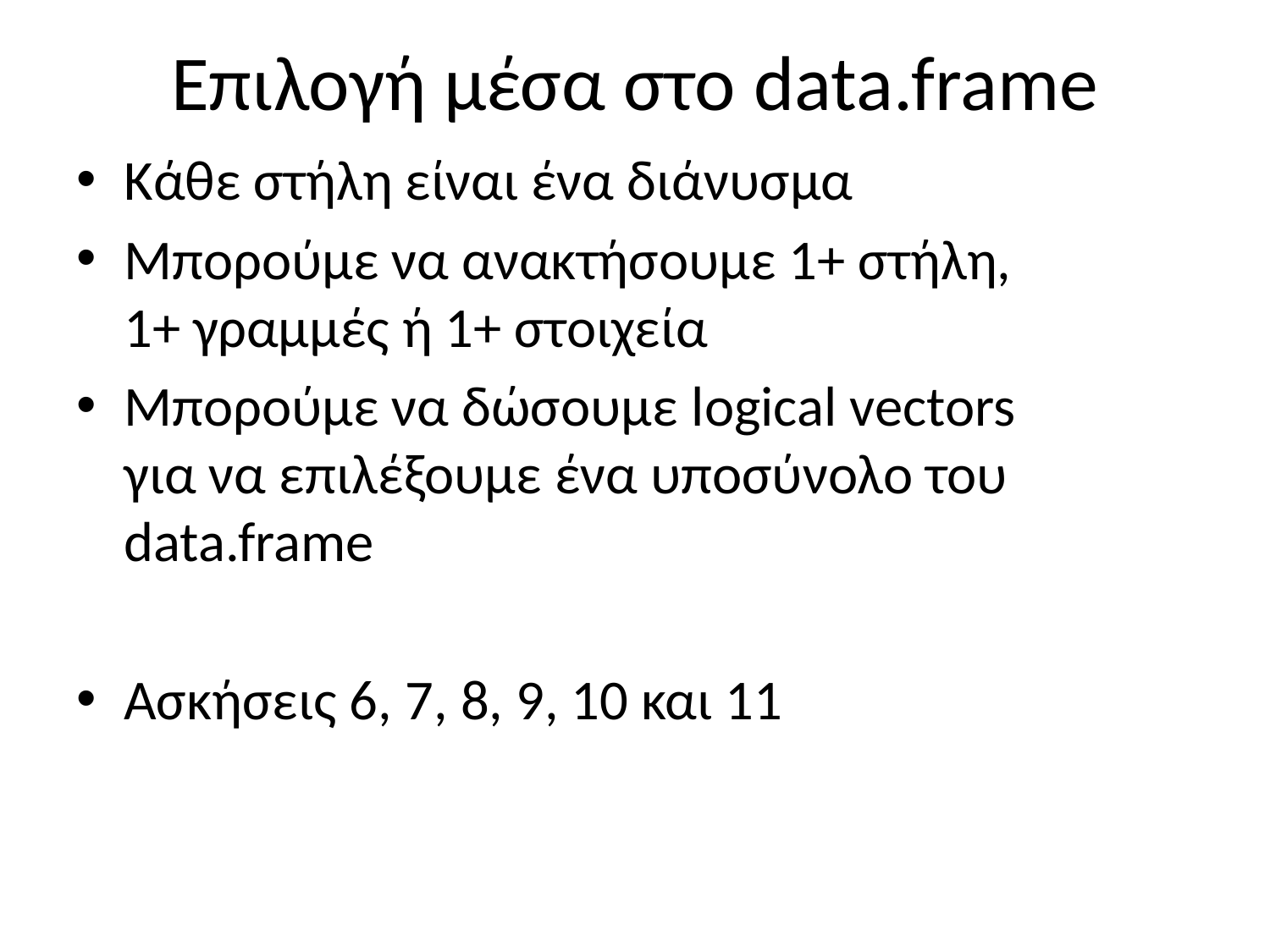

# Επιλογή μέσα στο data.frame
Κάθε στήλη είναι ένα διάνυσμα
Μπορούμε να ανακτήσουμε 1+ στήλη, 1+ γραμμές ή 1+ στοιχεία
Μπορούμε να δώσουμε logical vectors για να επιλέξουμε ένα υποσύνολο του data.frame

Ασκήσεις 6, 7, 8, 9, 10 και 11